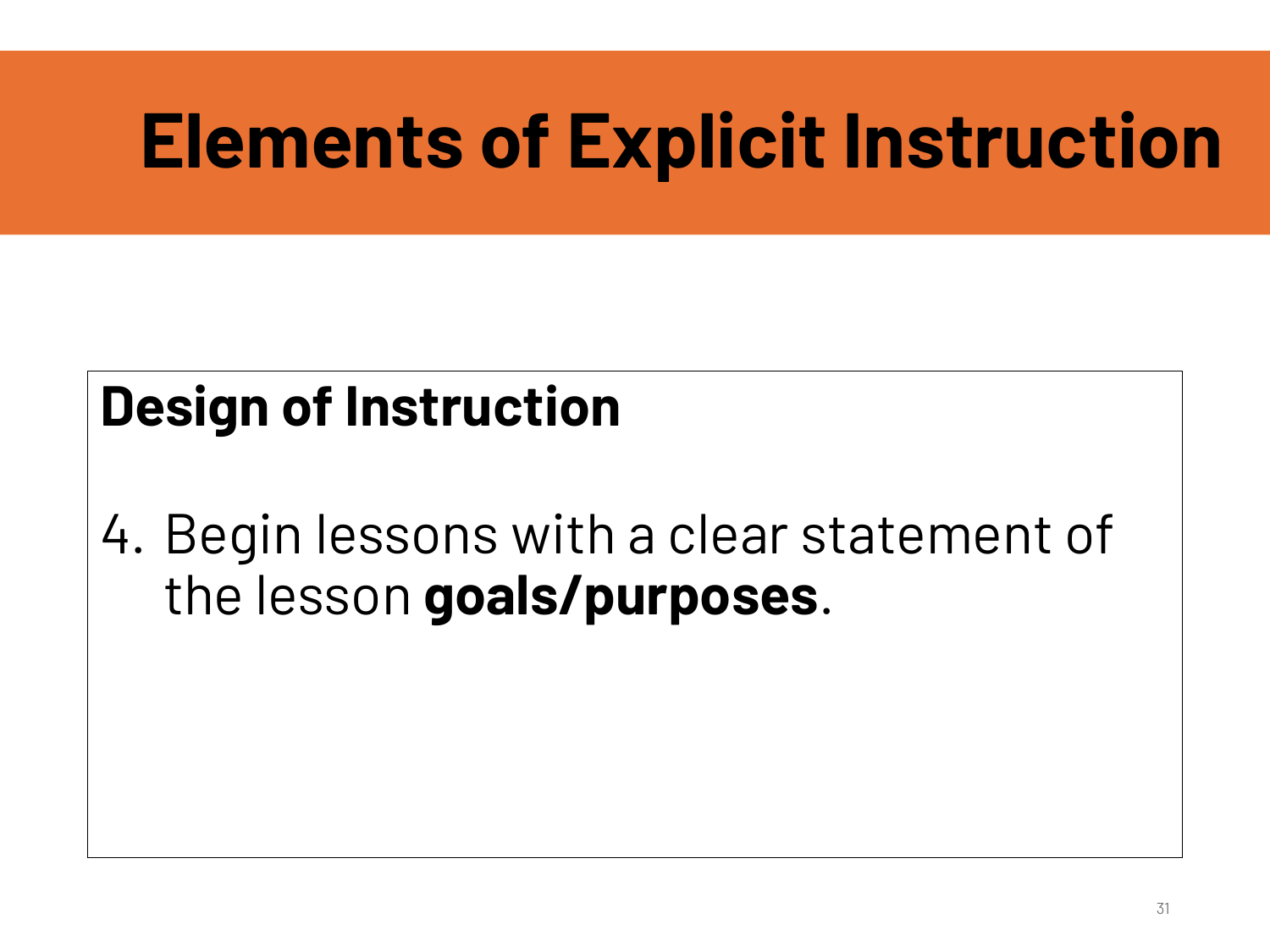

# Elements of Explicit Instruction
Design of Instruction
Begin lessons with a clear statement of the lesson goals/purposes.

31